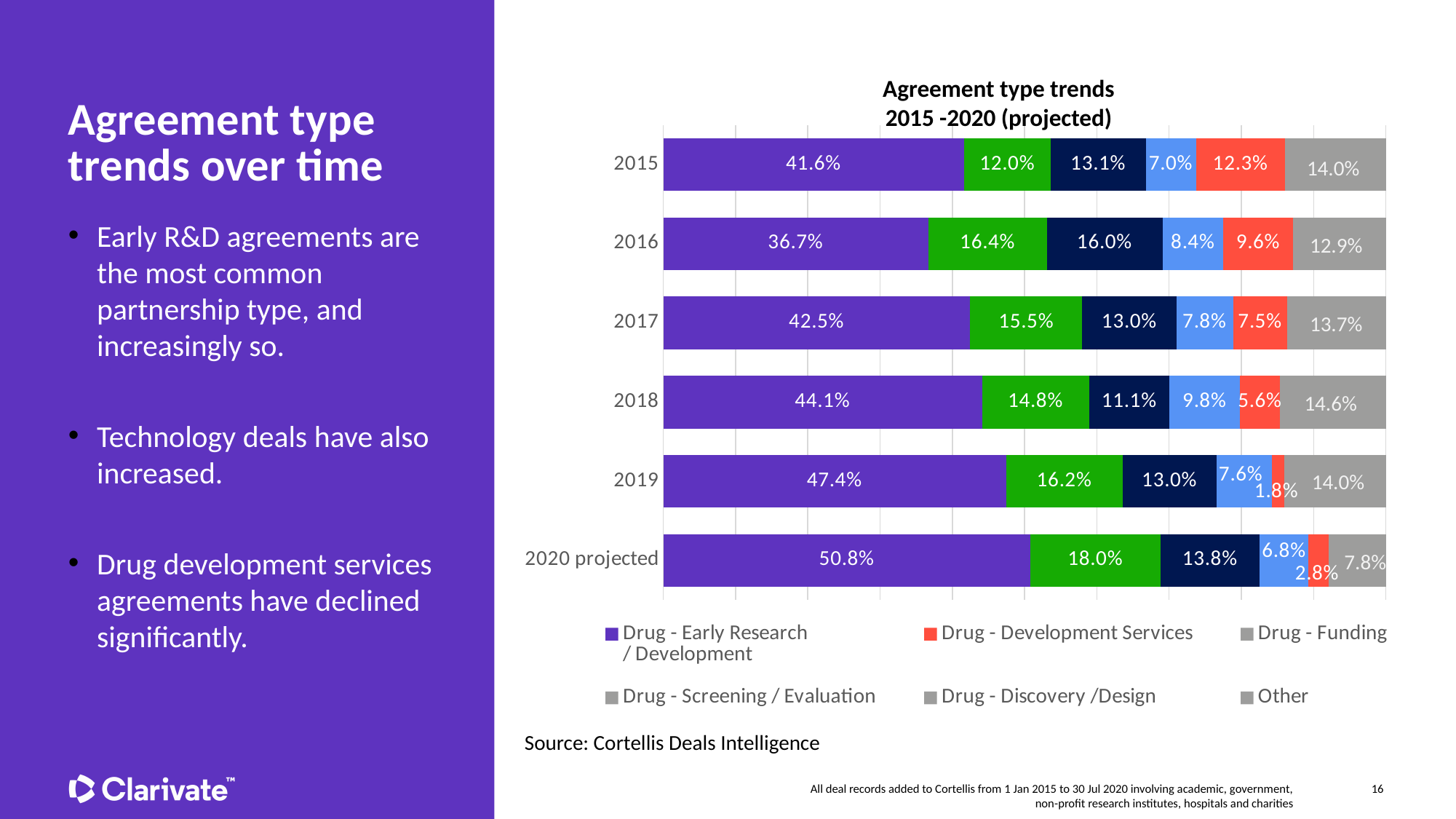

Agreement type trends
2015 -2020 (projected)
# Agreement type trends over time

### Chart

| Category | Drug - Early Research
/ Development | Technology | Drug - Development
/ Commercialization License | Patent | Drug - Development Services | Drug - Funding | Drug - Screening / Evaluation | Drug - Discovery /Design | Other |
|---|---|---|---|---|---|---|---|---|---|
| 2015 | 0.41620111731843573 | 0.12011173184357542 | 0.13128491620111732 | 0.06983240223463687 | 0.12290502793296089 | 0.0446927374301676 | 0.04748603351955307 | 0.02094972067039106 | 0.02653631284916201 |
| 2016 | 0.3668639053254438 | 0.16420118343195267 | 0.15976331360946747 | 0.08431952662721894 | 0.09615384615384616 | 0.04142011834319527 | 0.023668639053254437 | 0.034023668639053255 | 0.029585798816568046 |
| 2017 | 0.42476489028213166 | 0.15517241379310345 | 0.13009404388714735 | 0.07836990595611286 | 0.07523510971786834 | 0.06426332288401254 | 0.02037617554858934 | 0.0219435736677116 | 0.029780564263322883 |
| 2018 | 0.44107744107744107 | 0.14814814814814814 | 0.1111111111111111 | 0.09764309764309764 | 0.05555555555555555 | 0.03535353535353535 | 0.04882154882154882 | 0.026936026936026935 | 0.03535353535353535 |
| 2019 | 0.47424511545293074 | 0.16163410301953818 | 0.12966252220248667 | 0.0763765541740675 | 0.017761989342806393 | 0.056838365896980464 | 0.019538188277087035 | 0.03374777975133215 | 0.03019538188277087 |
| 2020 projected | 0.5081877729257642 | 0.17958515283842796 | 0.13755458515283844 | 0.06750363901018923 | 0.02802037845705968 | 0.024199417758369726 | 0.0089155749636099 | 0.0178311499272198 | 0.02802037845705968 |
14.0%
Early R&D agreements are the most common partnership type, and increasingly so.

Technology deals have also increased.

Drug development services agreements have declined significantly.

12.9%
13.7%
14.6%
14.0%
7.8%
Source: Cortellis Deals Intelligence

16
All deal records added to Cortellis from 1 Jan 2015 to 30 Jul 2020 involving academic, government, non-profit research institutes, hospitals and charities